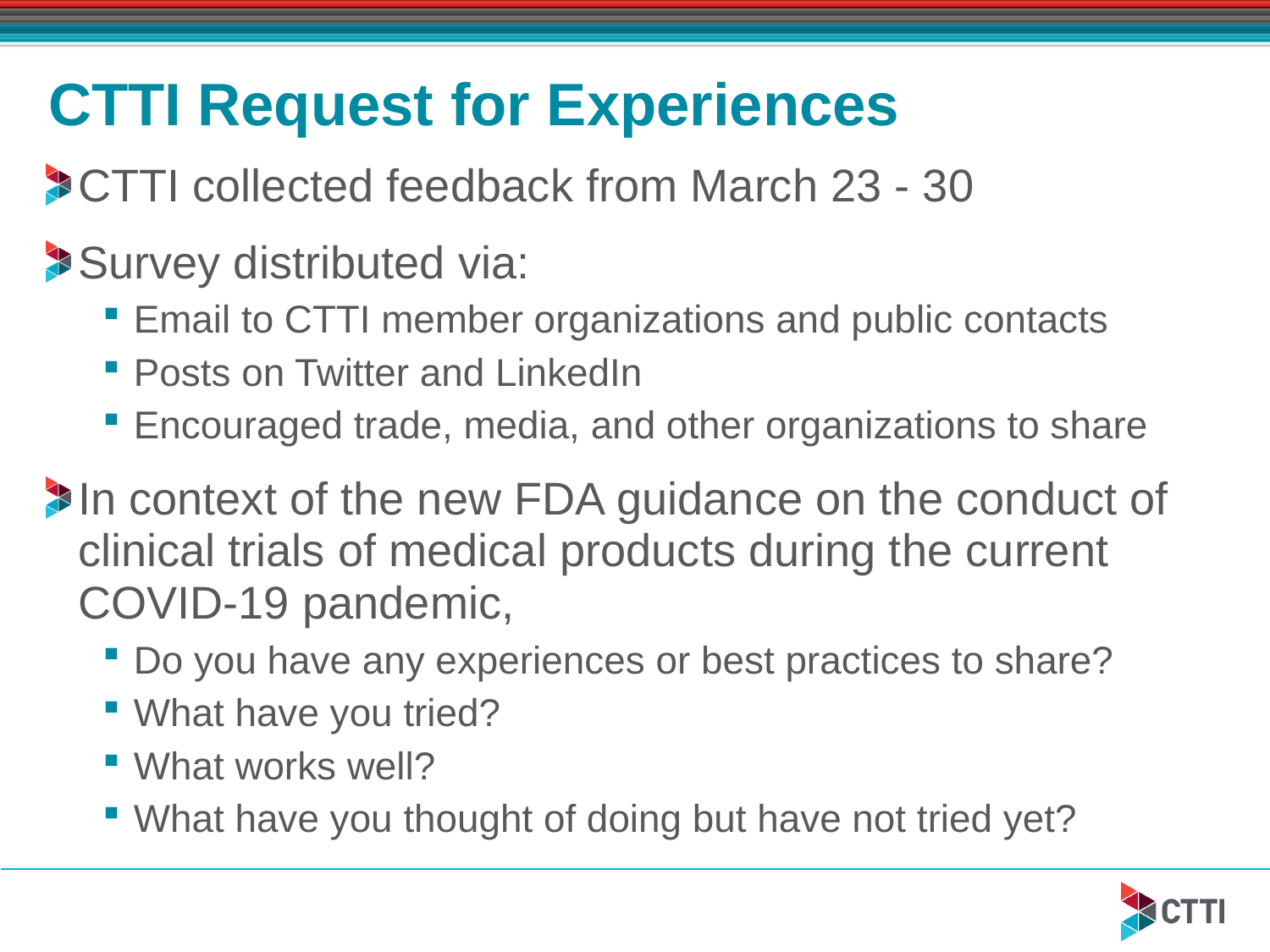

# CTTI Request for Experiences
CTTI collected feedback from March 23 - 30
Survey distributed via:
Email to CTTI member organizations and public contacts
Posts on Twitter and LinkedIn
Encouraged trade, media, and other organizations to share
In context of the new FDA guidance on the conduct of clinical trials of medical products during the current COVID-19 pandemic,
Do you have any experiences or best practices to share?
What have you tried?
What works well?
What have you thought of doing but have not tried yet?